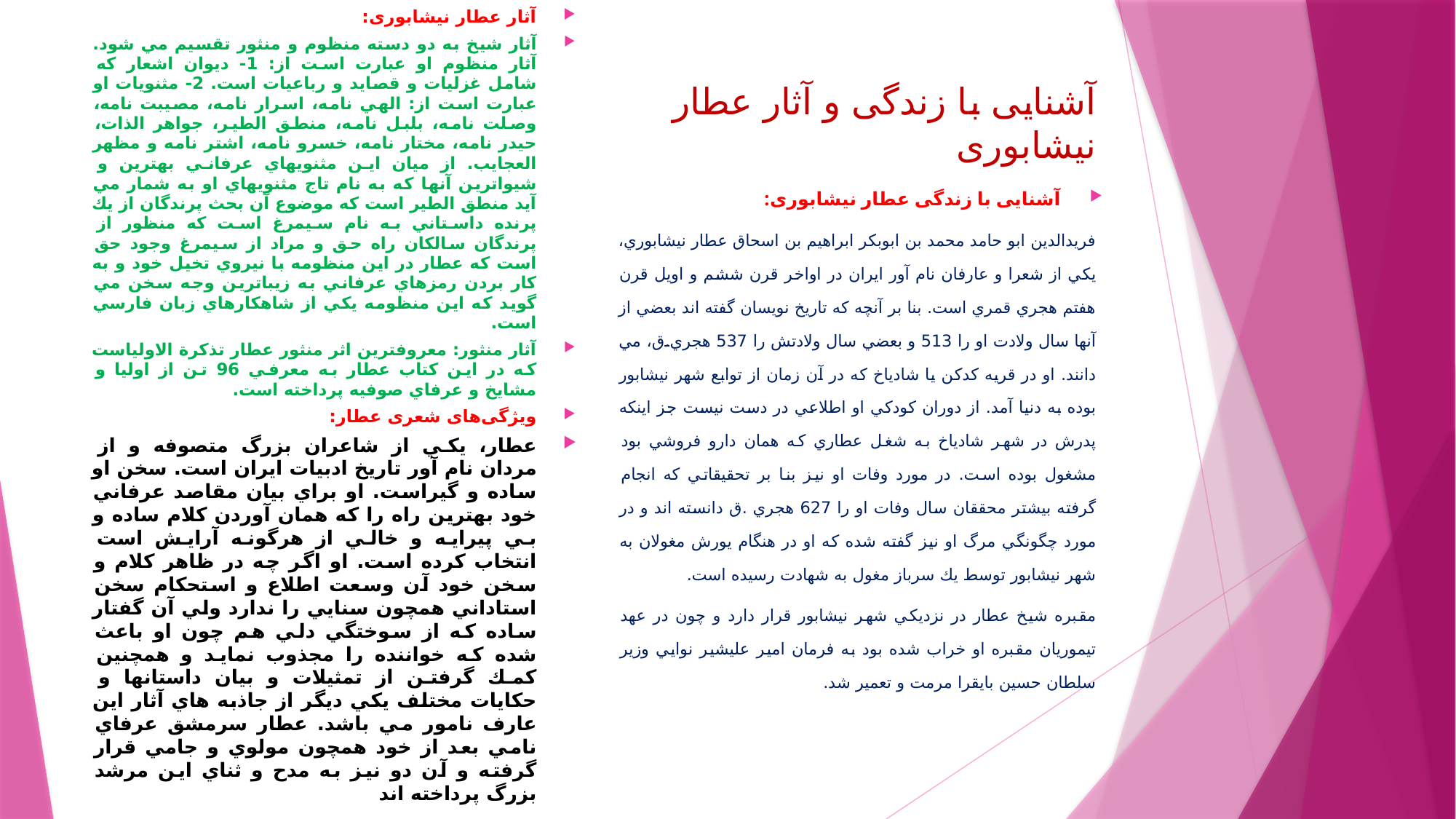

آثار عطار نیشابوری:
آثار شيخ به دو دسته منظوم و منثور تقسيم مي شود. آثار منظوم او عبارت است از: 1- ديوان اشعار كه شامل غزليات و قصايد و رباعيات است. 2- مثنويات او عبارت است از: الهي نامه، اسرار نامه، مصيبت نامه، وصلت نامه، بلبل نامه، منطق الطير، جواهر الذات، حيدر نامه، مختار نامه، خسرو نامه، اشتر نامه و مظهر العجايب. از ميان اين مثنويهاي عرفاني بهترين و شيواترين آنها كه به نام تاج مثنويهاي او به شمار مي آيد منطق الطير است كه موضوع آن بحث پرندگان از يك پرنده داستاني به نام سيمرغ است كه منظور از پرندگان سالكان راه حق و مراد از سيمرغ وجود حق است كه عطار در اين منظومه با نيروي تخيل خود و به كار بردن رمزهاي عرفاني به زيباترين وجه سخن مي گويد كه اين منظومه يكي از شاهكارهاي زبان فارسي است.
آثار منثور: معروفترين اثر منثور عطار تذكرة الاولياست كه در اين كتاب عطار به معرفي 96 تن از اوليا و مشايخ و عرفاي صوفيه پرداخته است.
ویژگی‌های شعری عطار:
عطار، يكي از شاعران بزرگ متصوفه و از مردان نام آور تاريخ ادبيات ايران است. سخن او ساده و گيراست. او براي بيان مقاصد عرفاني خود بهترين راه را كه همان آوردن كلام ساده و بي پيرايه و خالي از هرگونه آرايش است انتخاب كرده است. او اگر چه در ظاهر كلام و سخن خود آن وسعت اطلاع و استحكام سخن استاداني همچون سنايي را ندارد ولي آن گفتار ساده كه از سوختگي دلي هم چون او باعث شده كه خواننده را مجذوب نمايد و همچنين كمك گرفتن از تمثيلات و بيان داستانها و حكايات مختلف يكي ديگر از جاذبه هاي آثار این عارف نامور مي باشد. عطار سرمشق عرفاي نامي بعد از خود همچون مولوي و جامي قرار گرفته و آن دو نيز به مدح و ثناي اين مرشد بزرگ پرداخته اند

# آشنایی با زندگی و آثار عطار نیشابوری
آشنایی با زندگی عطار نیشابوری:
فريدالدين ابو حامد محمد بن ابوبكر ابراهيم بن اسحاق عطار نيشابوري، يكي از شعرا و عارفان نام آور ايران در اواخر قرن ششم و اويل قرن هفتم هجري قمري است. بنا بر آنچه كه تاريخ نويسان گفته اند بعضي از آنها سال ولادت او را 513 و بعضي سال ولادتش را 537 هجري.ق، مي دانند. او در قريه كدكن يا شادياخ كه در آن زمان از توابع شهر نيشابور بوده به دنيا آمد. از دوران كودكي او اطلاعي در دست نيست جز اينكه پدرش در شهر شادياخ به شغل عطاري كه همان دارو فروشي بود مشغول بوده است. در مورد وفات او نيز بنا بر تحقيقاتي كه انجام گرفته بيشتر محققان سال وفات او را 627 هجري .ق دانسته اند و در مورد چگونگي مرگ او نيز گفته شده كه او در هنگام يورش مغولان به شهر نيشابور توسط يك سرباز مغول به شهادت رسيده است.
مقبره شيخ عطار در نزديكي شهر نيشابور قرار دارد و چون در عهد تيموريان مقبره او خراب شده بود به فرمان امير عليشير نوايي وزير سلطان حسين بايقرا مرمت و تعمير شد.